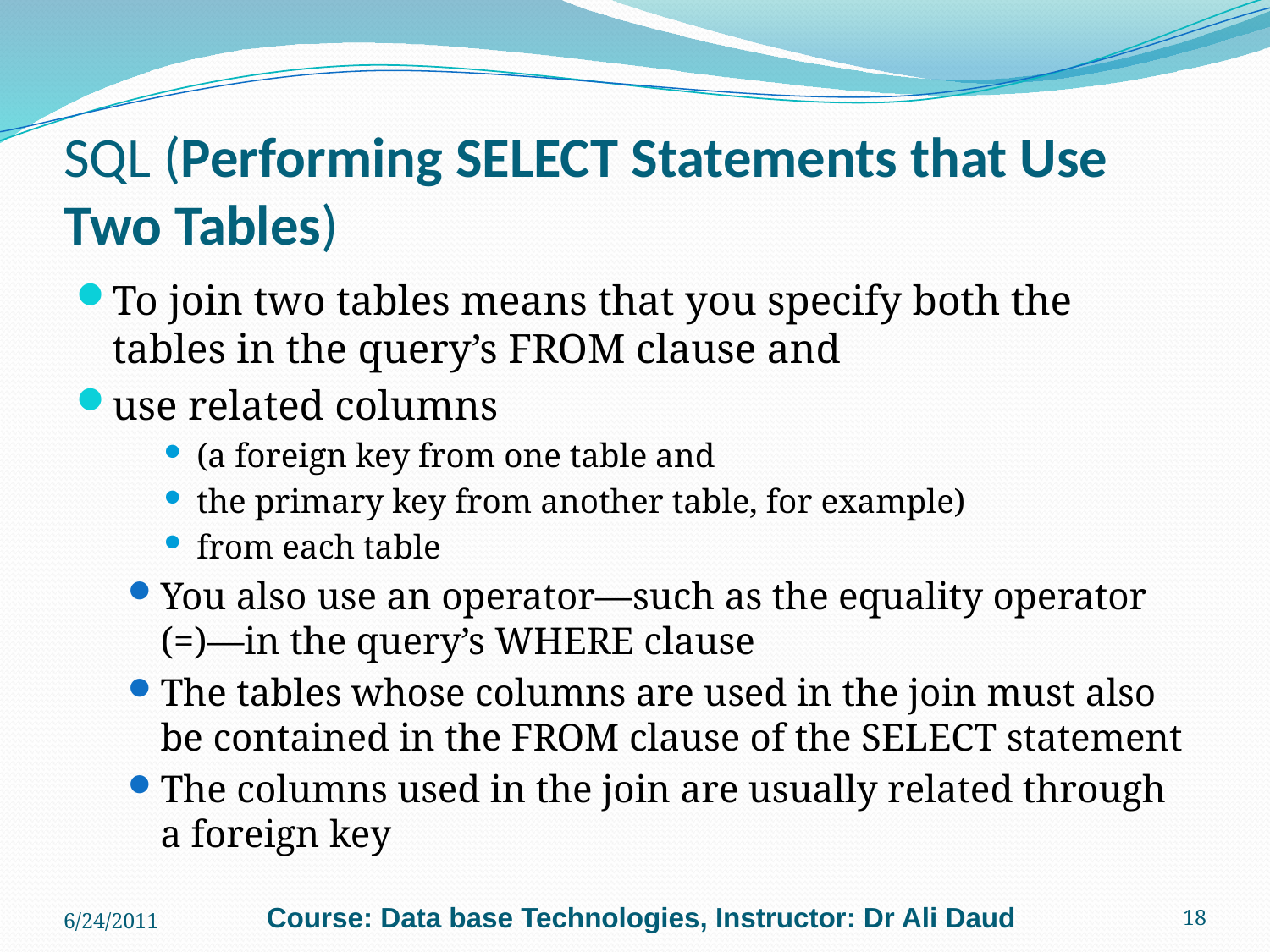

# SQL (Performing SELECT Statements that Use Two Tables)
To join two tables means that you specify both the tables in the query’s FROM clause and
use related columns
(a foreign key from one table and
the primary key from another table, for example)
from each table
You also use an operator—such as the equality operator (=)—in the query’s WHERE clause
The tables whose columns are used in the join must also be contained in the FROM clause of the SELECT statement
The columns used in the join are usually related through a foreign key
6/24/2011
Course: Data base Technologies, Instructor: Dr Ali Daud
18